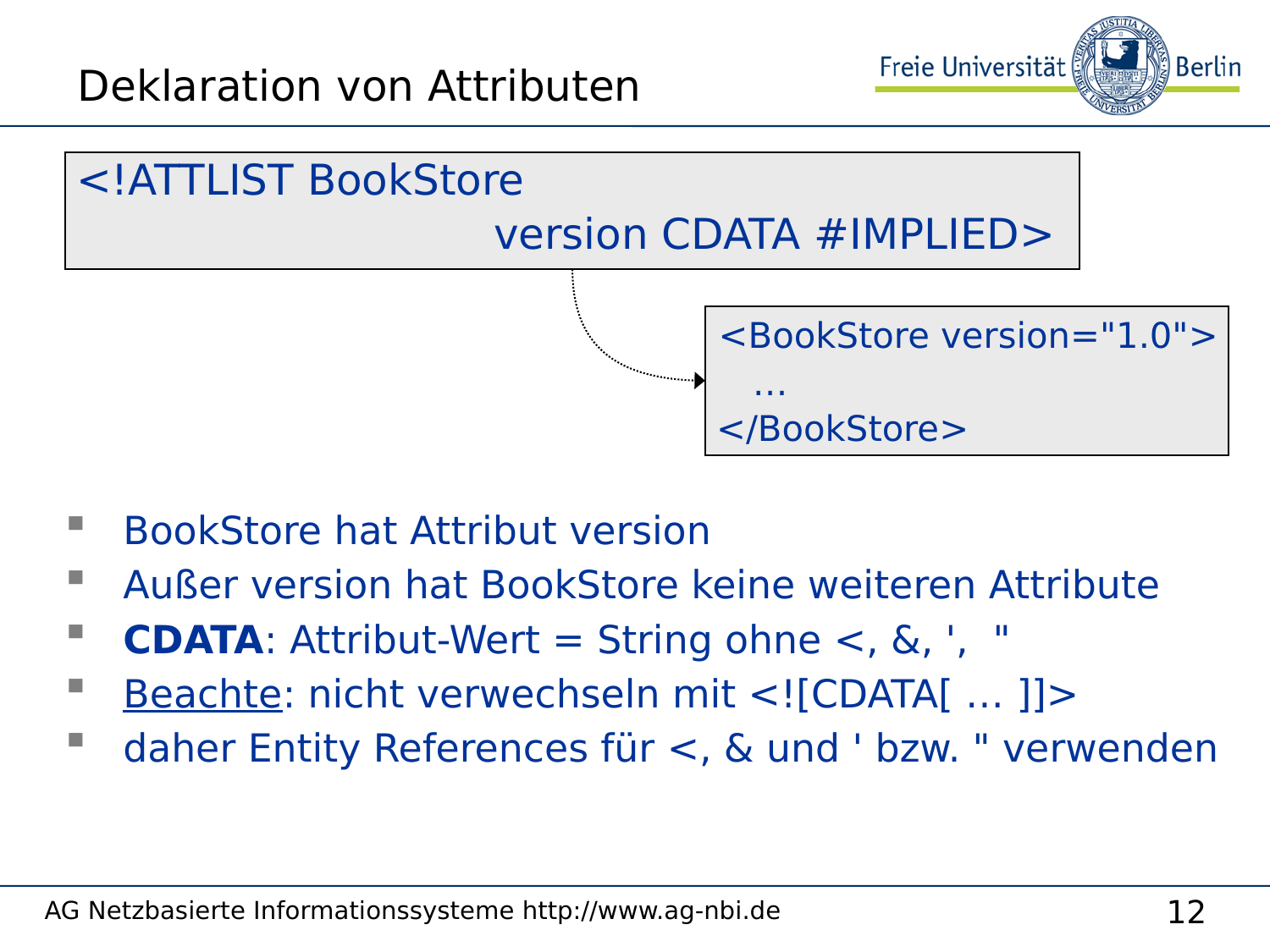

# Deklaration von Attributen
 <!ATTLIST BookStore
				version CDATA #IMPLIED>
 <BookStore version="1.0">
	…
 </BookStore>
BookStore hat Attribut version
Außer version hat BookStore keine weiteren Attribute
CDATA: Attribut-Wert = String ohne <, &, ',  "
Beachte: nicht verwechseln mit <![CDATA[ … ]]>
daher Entity References für <, & und ' bzw. " verwenden
AG Netzbasierte Informationssysteme http://www.ag-nbi.de